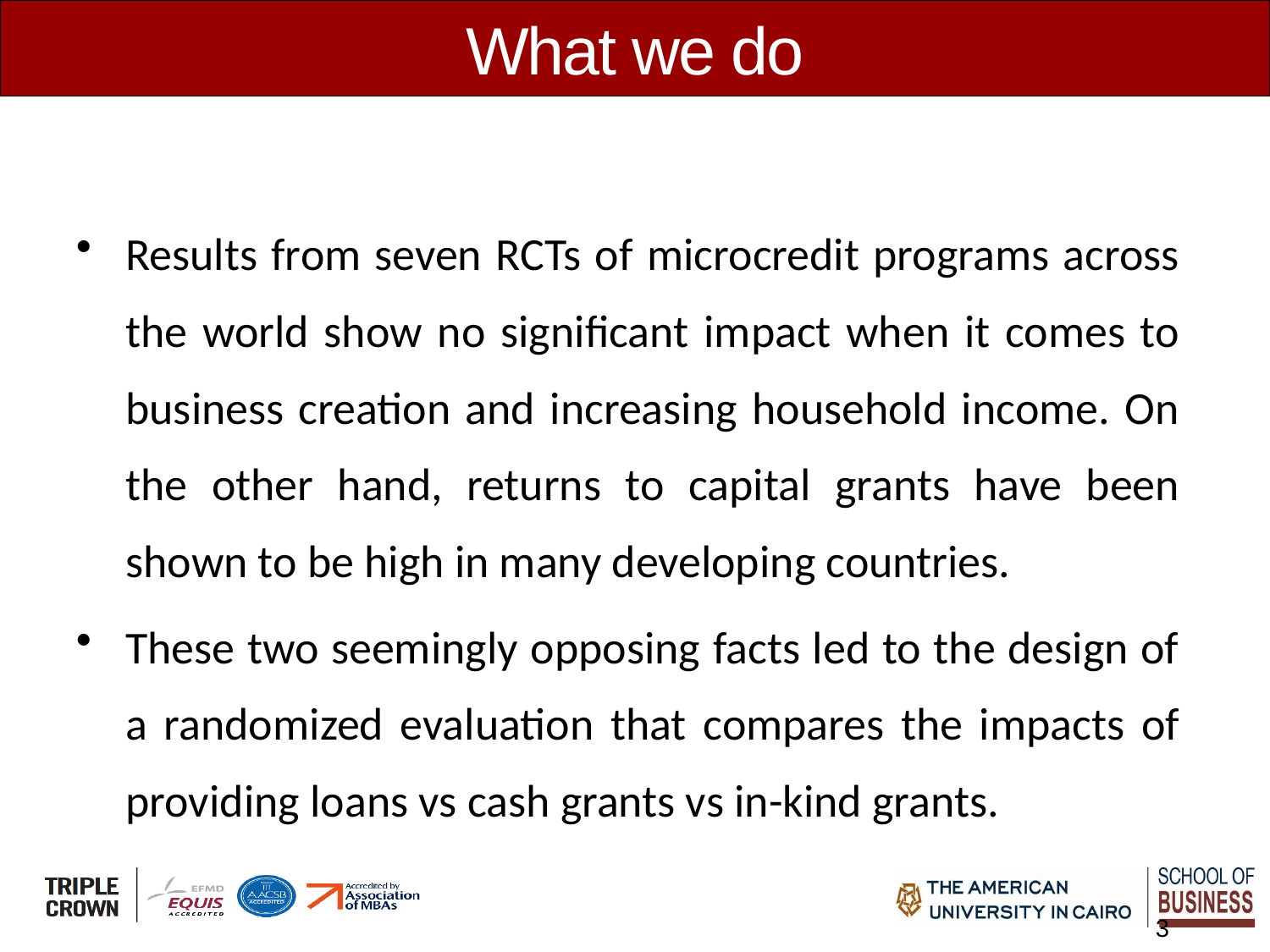

# What we do

Results from seven RCTs of microcredit programs across the world show no significant impact when it comes to business creation and increasing household income. On the other hand, returns to capital grants have been shown to be high in many developing countries.
These two seemingly opposing facts led to the design of a randomized evaluation that compares the impacts of providing loans vs cash grants vs in-kind grants.
Grants vs. Loans | Adam Osman (University of Illinois at Urbana Champaign)
3